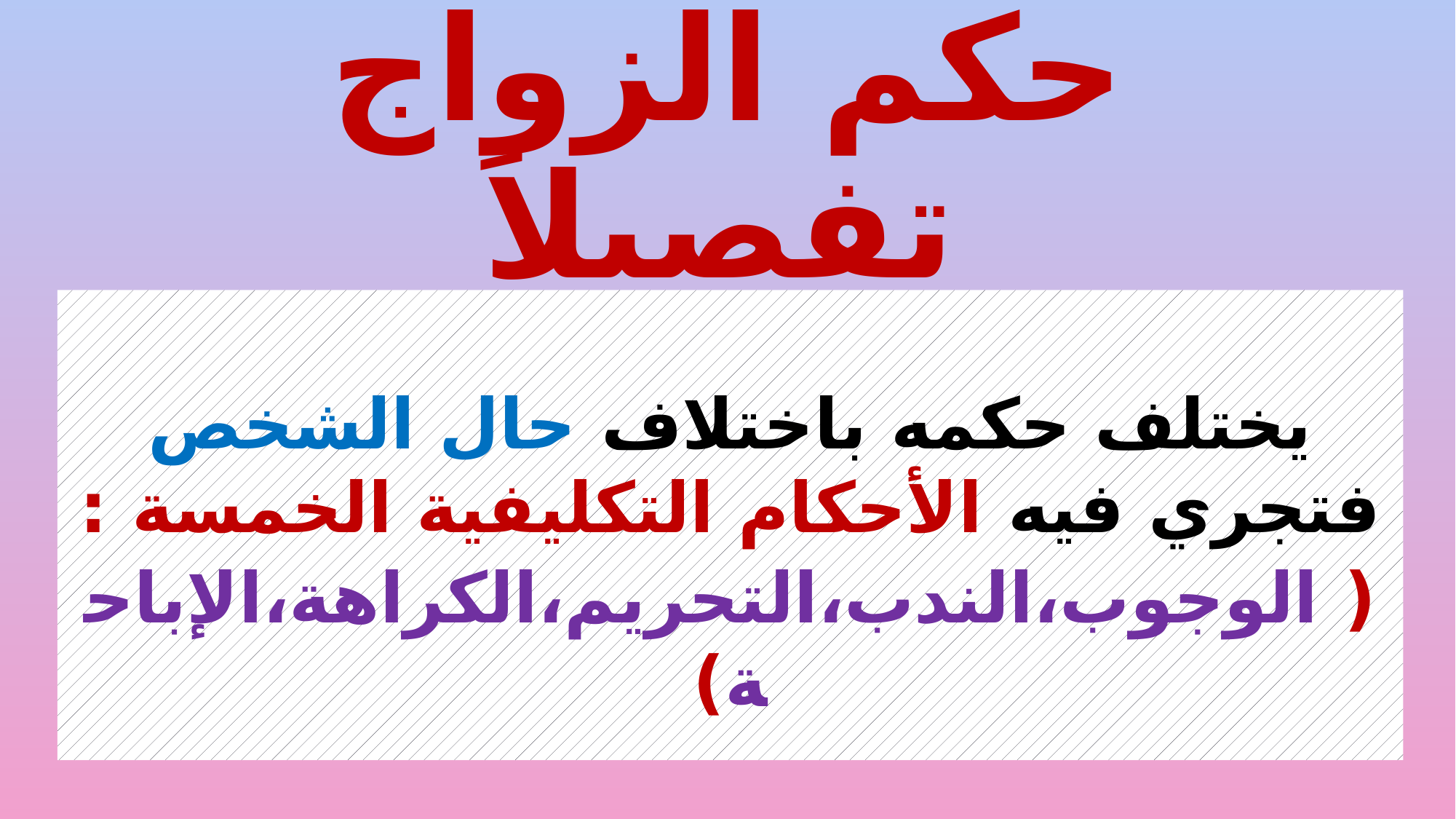

# حكم الزواج تفصيلاً

يختلف حكمه باختلاف حال الشخص فتجري فيه الأحكام التكليفية الخمسة :
( الوجوب،الندب،التحريم،الكراهة،الإباحة)